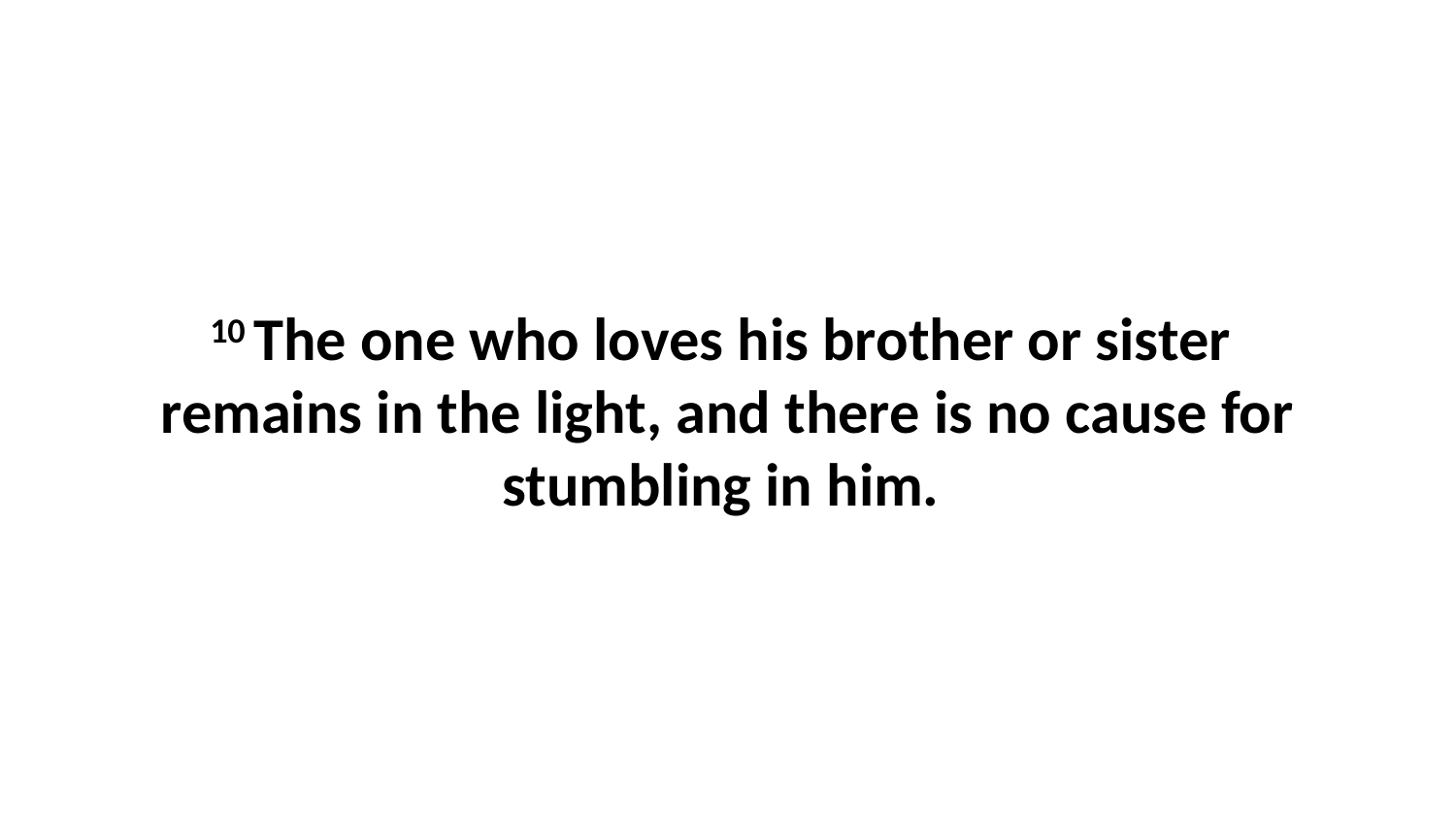

10 The one who loves his brother or sister  remains in the light, and there is no cause for stumbling in him.